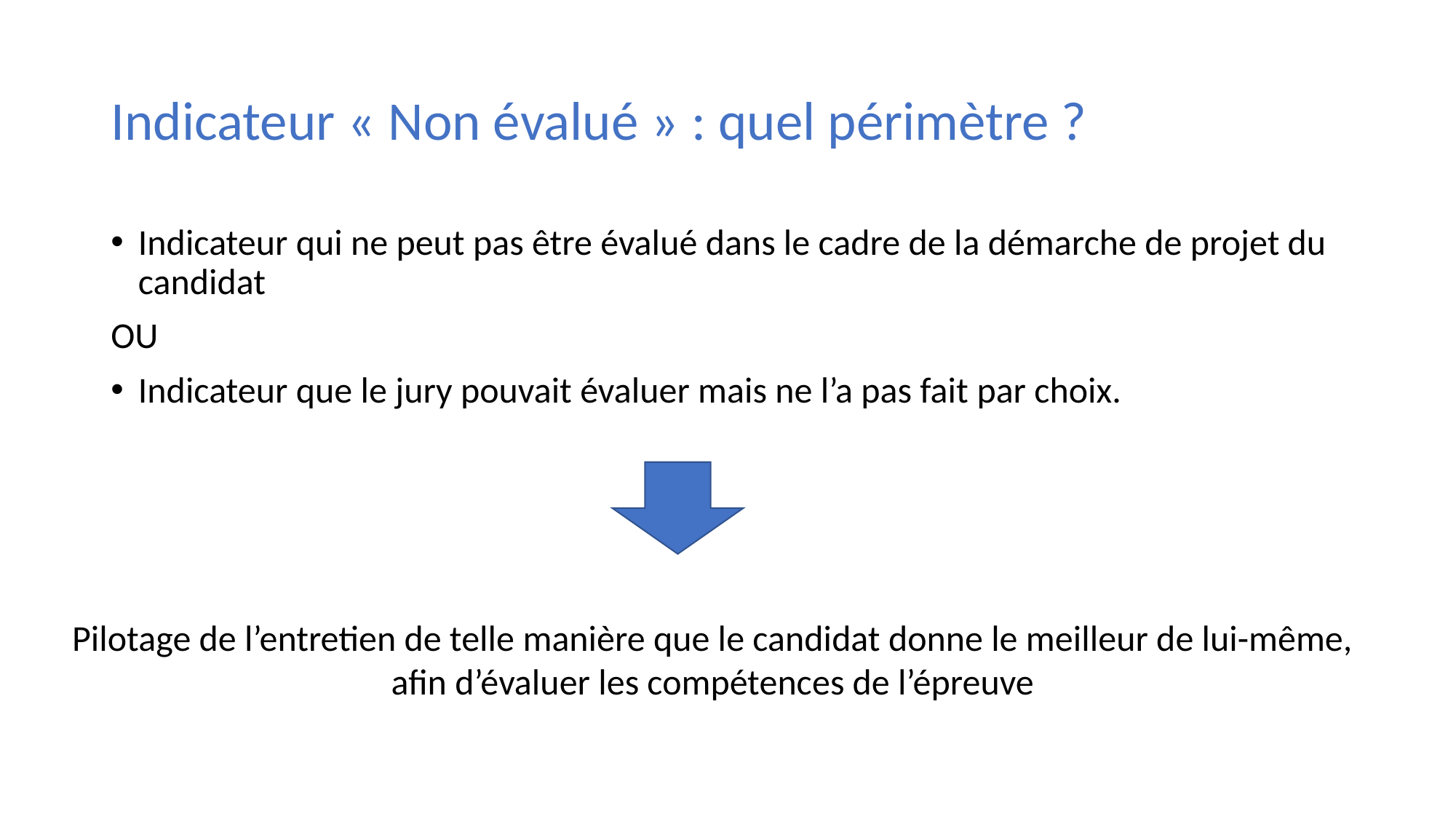

# Indicateur « Non évalué » : quel périmètre ?
Indicateur qui ne peut pas être évalué dans le cadre de la démarche de projet du candidat
OU
Indicateur que le jury pouvait évaluer mais ne l’a pas fait par choix.

Pilotage de l’entretien de telle manière que le candidat donne le meilleur de lui-même, afin d’évaluer les compétences de l’épreuve